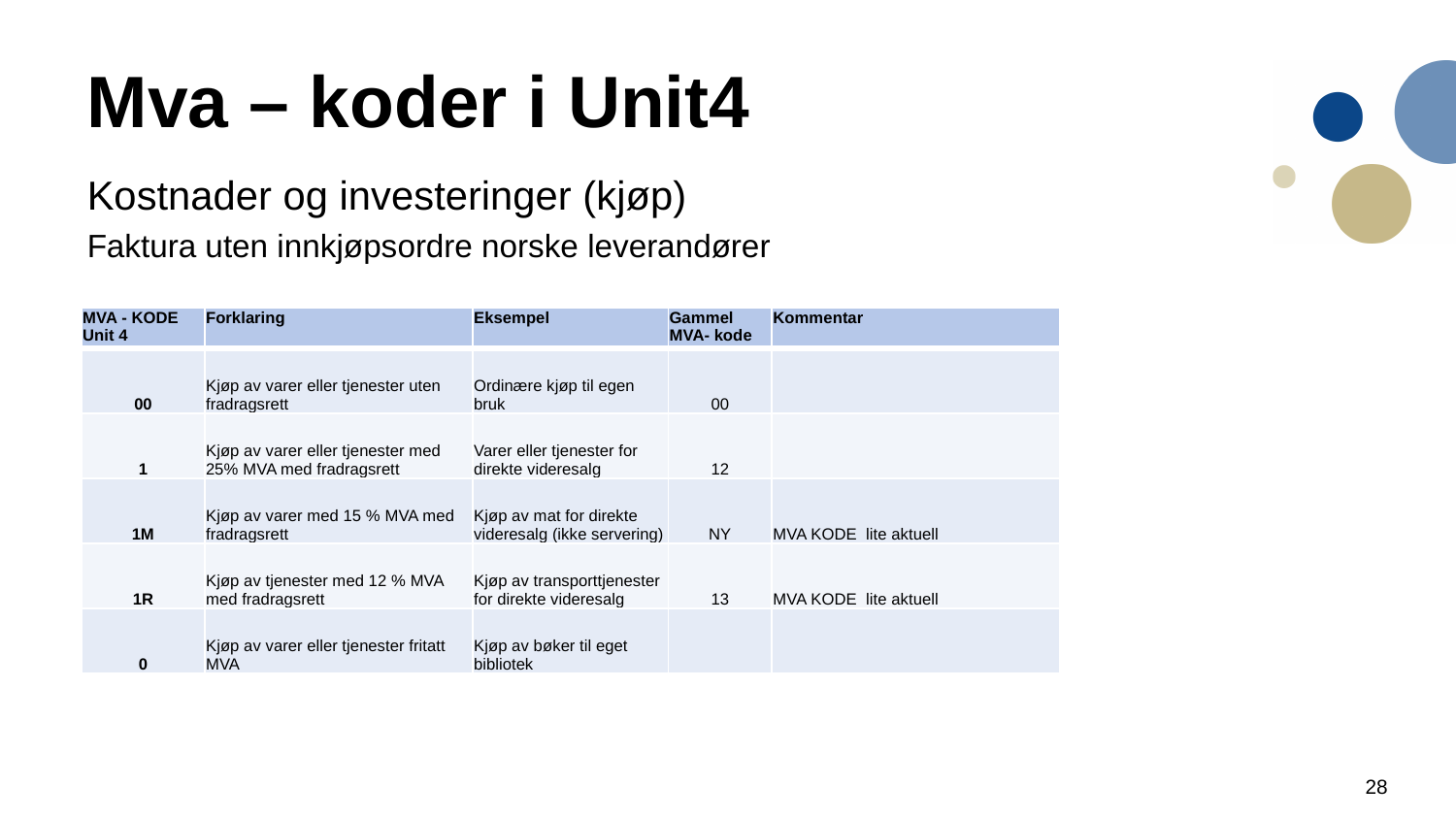

# Mva – koder i Unit4
Kostnader og investeringer (kjøp)
Faktura uten innkjøpsordre norske leverandører

| MVA - KODE Unit 4 | Forklaring | Eksempel | Gammel MVA- kode | Kommentar |
| --- | --- | --- | --- | --- |
| 00 | Kjøp av varer eller tjenester uten fradragsrett | Ordinære kjøp til egen bruk | 00 |  |
| 1 | Kjøp av varer eller tjenester med 25% MVA med fradragsrett | Varer eller tjenester for direkte videresalg | 12 |  |
| 1M | Kjøp av varer med 15 % MVA med fradragsrett | Kjøp av mat for direkte videresalg (ikke servering) | NY | MVA KODE lite aktuell |
| 1R | Kjøp av tjenester med 12 % MVA med fradragsrett | Kjøp av transporttjenester for direkte videresalg | 13 | MVA KODE lite aktuell |
| 0 | Kjøp av varer eller tjenester fritatt MVA | Kjøp av bøker til eget bibliotek |  |  |